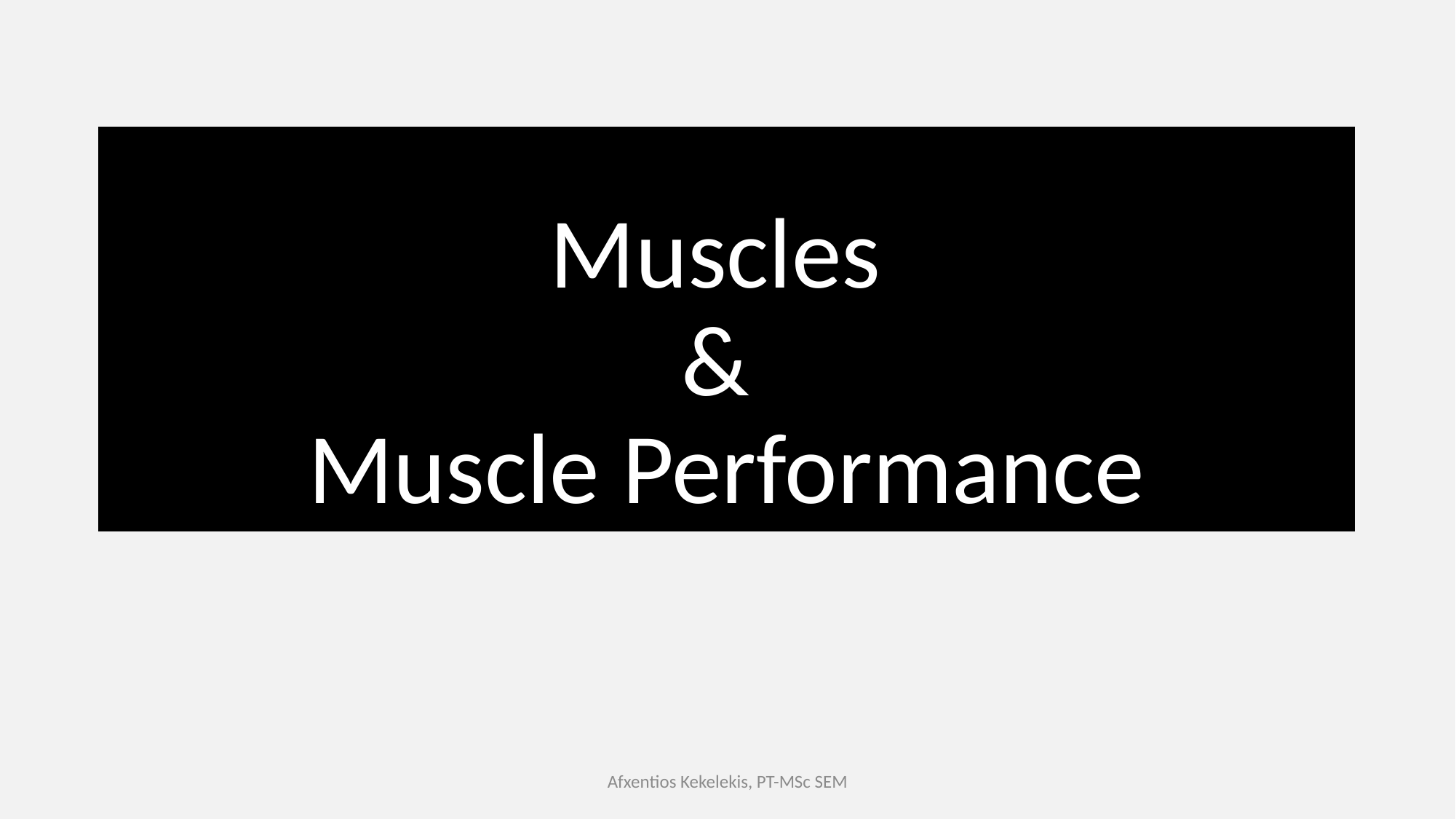

# Muscles & Muscle Performance

Afxentios Kekelekis, PT-MSc SEM